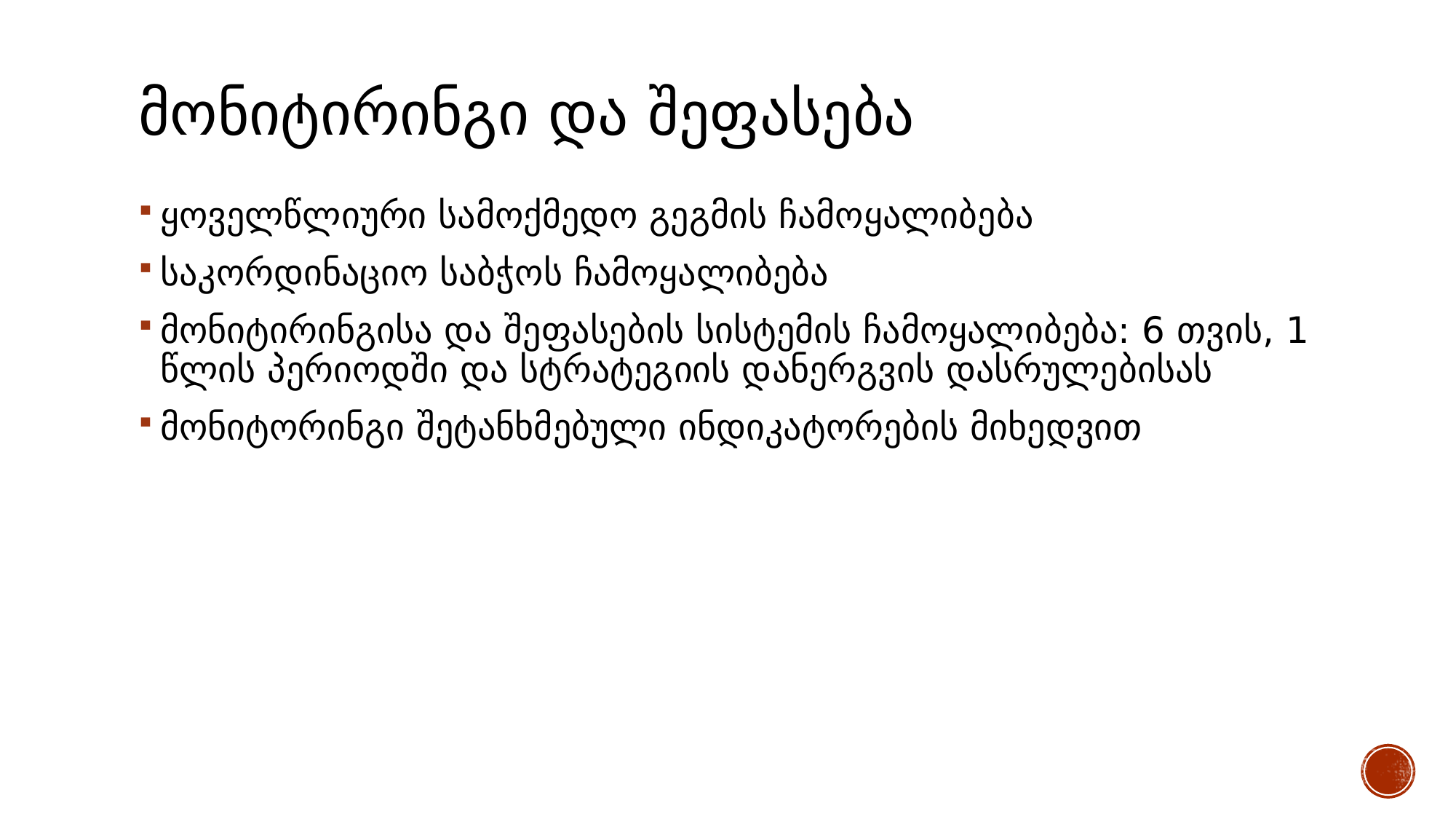

# მონიტირინგი და შეფასება
ყოველწლიური სამოქმედო გეგმის ჩამოყალიბება
საკორდინაციო საბჭოს ჩამოყალიბება
მონიტირინგისა და შეფასების სისტემის ჩამოყალიბება: 6 თვის, 1 წლის პერიოდში და სტრატეგიის დანერგვის დასრულებისას
მონიტორინგი შეტანხმებული ინდიკატორების მიხედვით